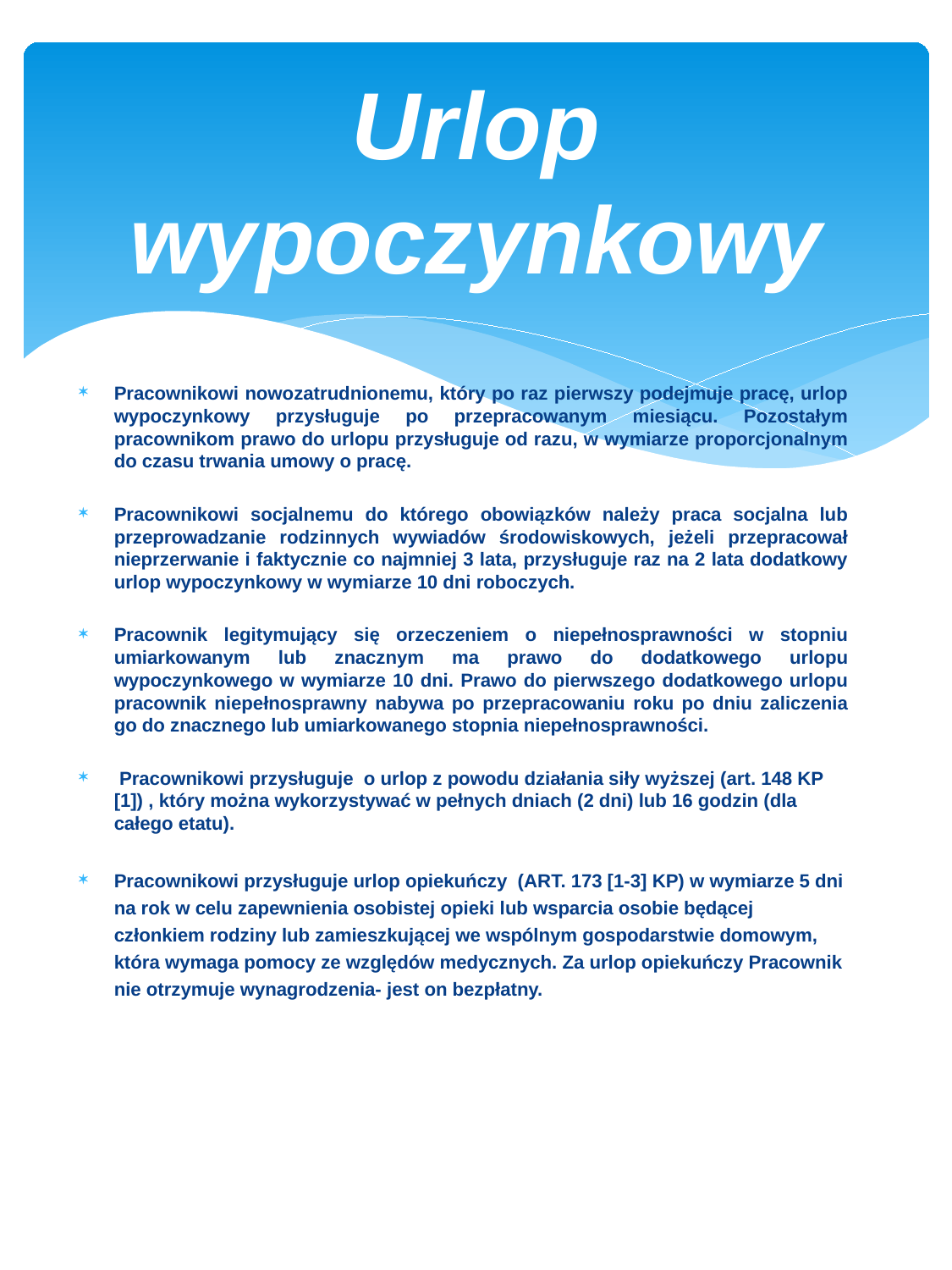

# Urlop wypoczynkowy
Pracownikowi nowozatrudnionemu, który po raz pierwszy podejmuje pracę, urlop wypoczynkowy przysługuje po przepracowanym miesiącu. Pozostałym pracownikom prawo do urlopu przysługuje od razu, w wymiarze proporcjonalnym do czasu trwania umowy o pracę.

Pracownikowi socjalnemu do którego obowiązków należy praca socjalna lub przeprowadzanie rodzinnych wywiadów środowiskowych, jeżeli przepracował nieprzerwanie i faktycznie co najmniej 3 lata, przysługuje raz na 2 lata dodatkowy urlop wypoczynkowy w wymiarze 10 dni roboczych.

Pracownik legitymujący się orzeczeniem o niepełnosprawności w stopniu umiarkowanym lub znacznym ma prawo do dodatkowego urlopu wypoczynkowego w wymiarze 10 dni. Prawo do pierwszego dodatkowego urlopu pracownik niepełnosprawny nabywa po przepracowaniu roku po dniu zaliczenia go do znacznego lub umiarkowanego stopnia niepełnosprawności.

 Pracownikowi przysługuje  o urlop z powodu działania siły wyższej (art. 148 KP [1]) , który można wykorzystywać w pełnych dniach (2 dni) lub 16 godzin (dla całego etatu).

Pracownikowi przysługuje urlop opiekuńczy  (ART. 173 [1-3] KP) w wymiarze 5 dni na rok w celu zapewnienia osobistej opieki lub wsparcia osobie będącej członkiem rodziny lub zamieszkującej we wspólnym gospodarstwie domowym, która wymaga pomocy ze względów medycznych. Za urlop opiekuńczy Pracownik nie otrzymuje wynagrodzenia- jest on bezpłatny.